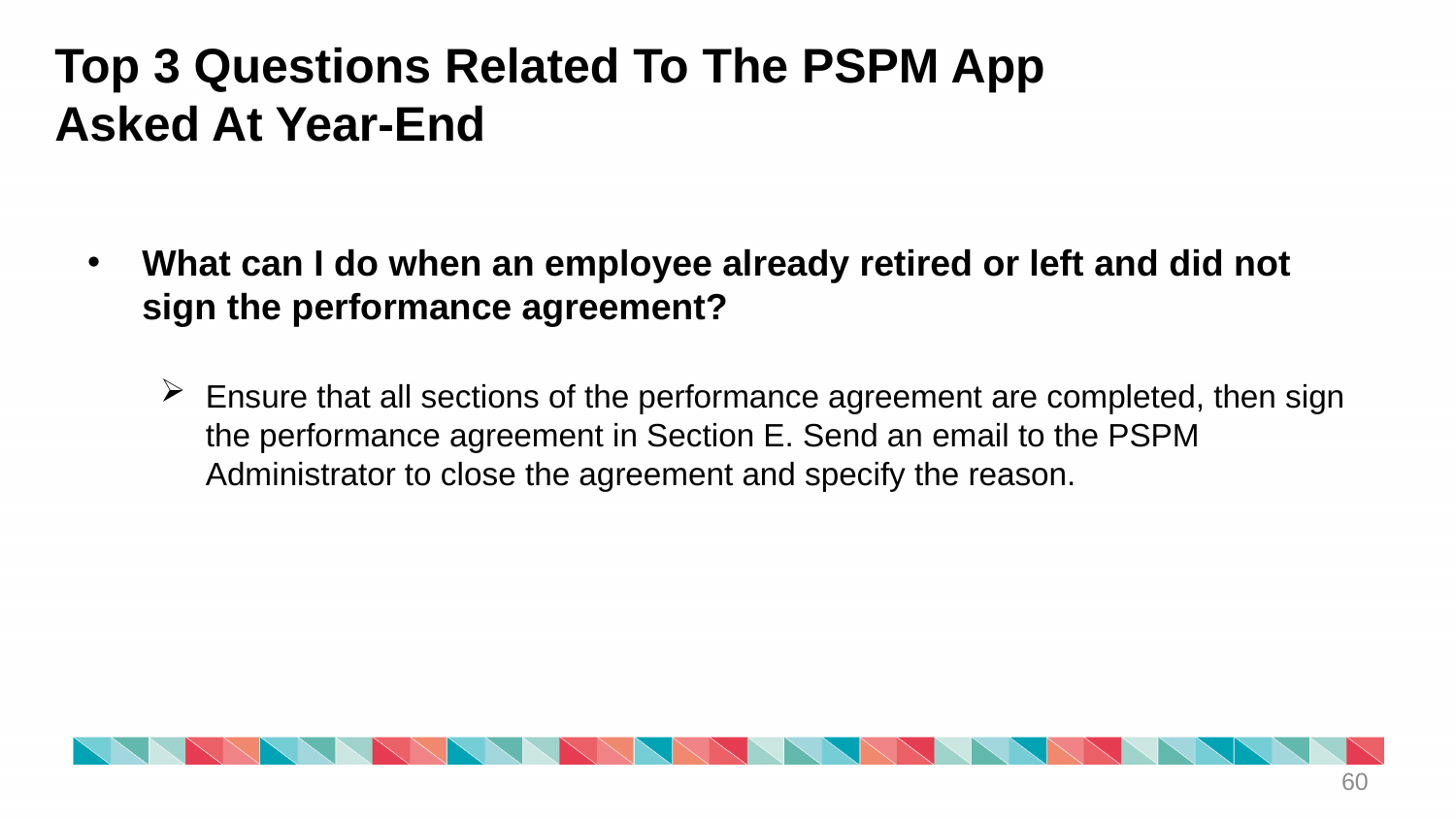

# Top 3 Questions Related To The PSPM App Asked At Year-End

What can I do when an employee already retired or left and did not sign the performance agreement?

Ensure that all sections of the performance agreement are completed, then sign the performance agreement in Section E. Send an email to the PSPM Administrator to close the agreement and specify the reason.

60